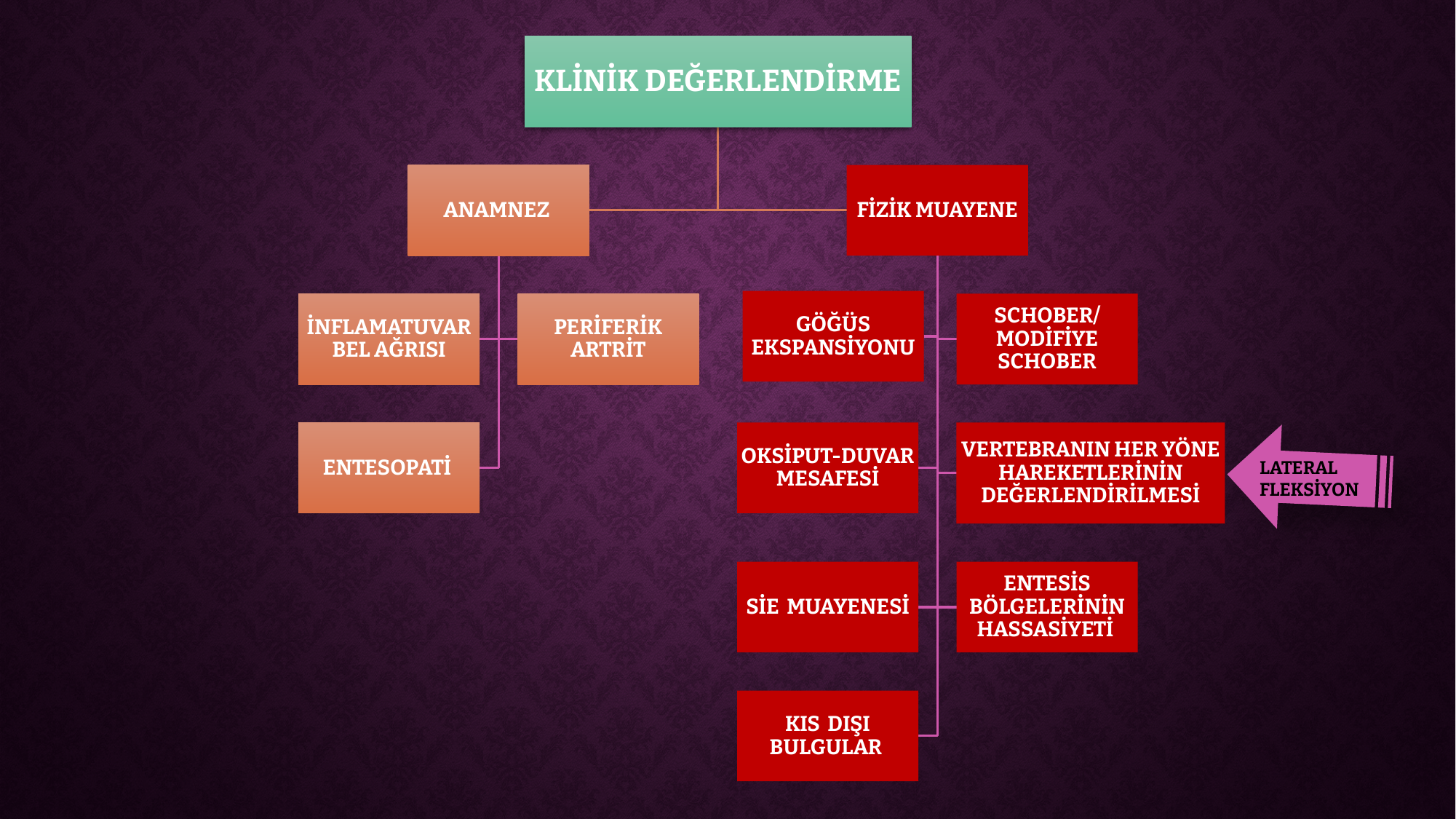

KLİNİK DEĞERLENDİRME
ANAMNEZ
İNFLAMATUVAR BEL AĞRISI
PERİFERİK ARTRİT
ENTESOPATİ
FİZİK MUAYENE
GÖĞÜS EKSPANSİYONU
SCHOBER/MODİFİYE SCHOBER
OKSİPUT-DUVAR MESAFESİ
VERTEBRANIN HER YÖNE HAREKETLERİNİN DEĞERLENDİRİLMESİ
SİE  MUAYENESİ
ENTESİS BÖLGELERİNİN HASSASİYETİ
KIS  DIŞI BULGULAR

LATERAL FLEKSİYON